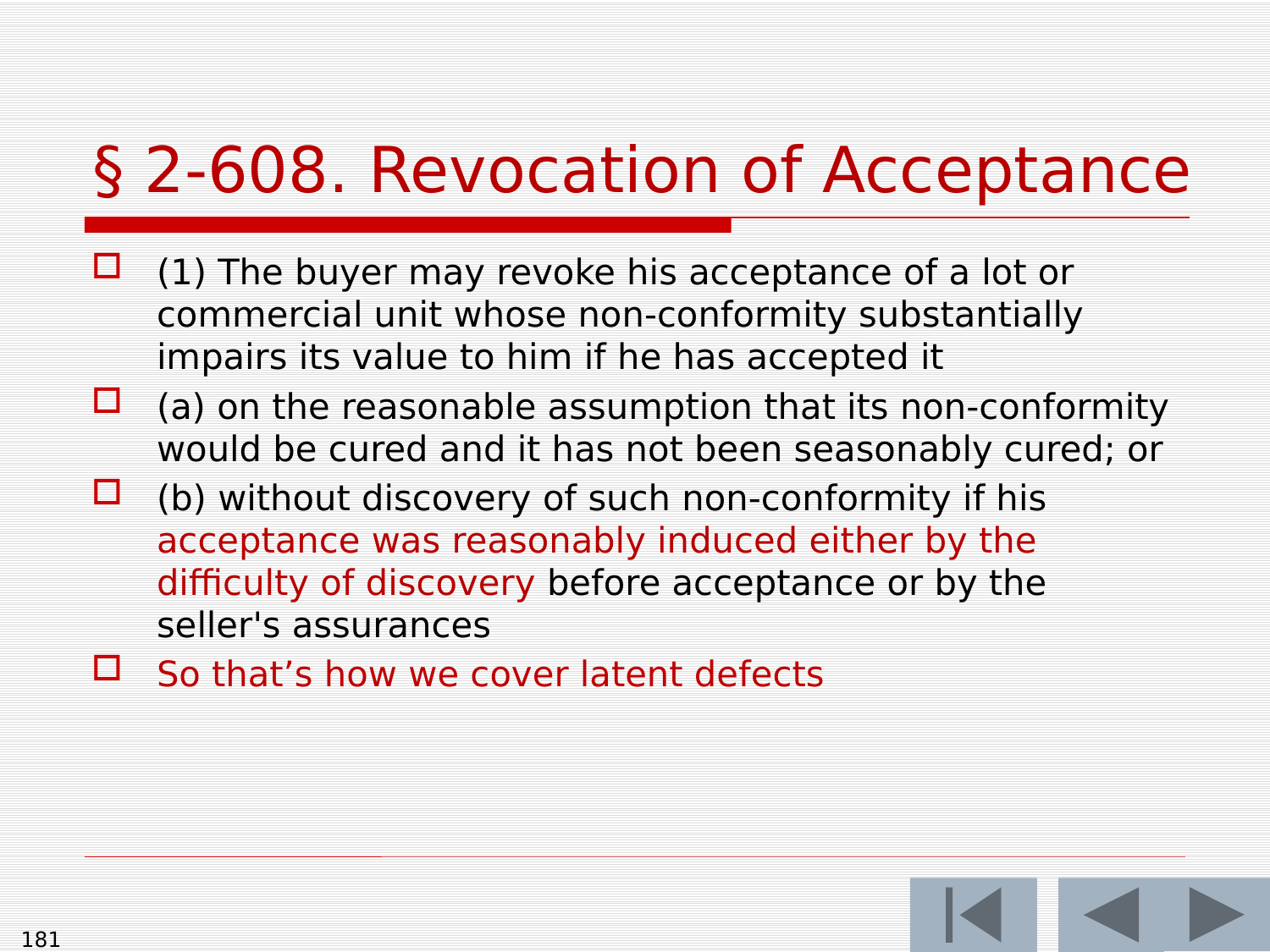

# § 2-608. Revocation of Acceptance
(1) The buyer may revoke his acceptance of a lot or commercial unit whose non-conformity substantially impairs its value to him if he has accepted it
(a) on the reasonable assumption that its non-conformity would be cured and it has not been seasonably cured; or
(b) without discovery of such non-conformity if his acceptance was reasonably induced either by the difficulty of discovery before acceptance or by the seller's assurances
So that’s how we cover latent defects
181